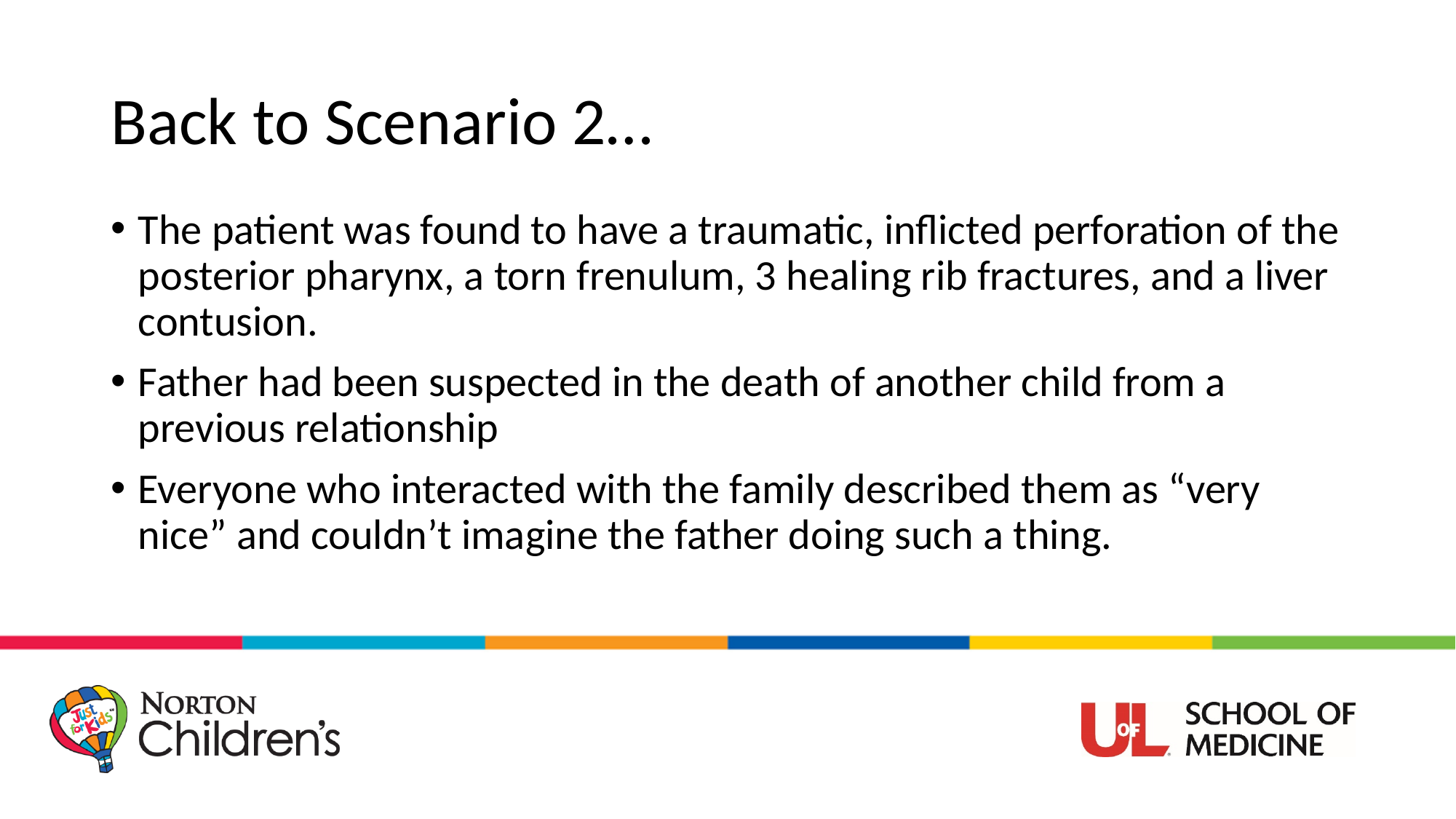

# Back to Scenario 2…
The patient was found to have a traumatic, inflicted perforation of the posterior pharynx, a torn frenulum, 3 healing rib fractures, and a liver contusion.
Father had been suspected in the death of another child from a previous relationship
Everyone who interacted with the family described them as “very nice” and couldn’t imagine the father doing such a thing.